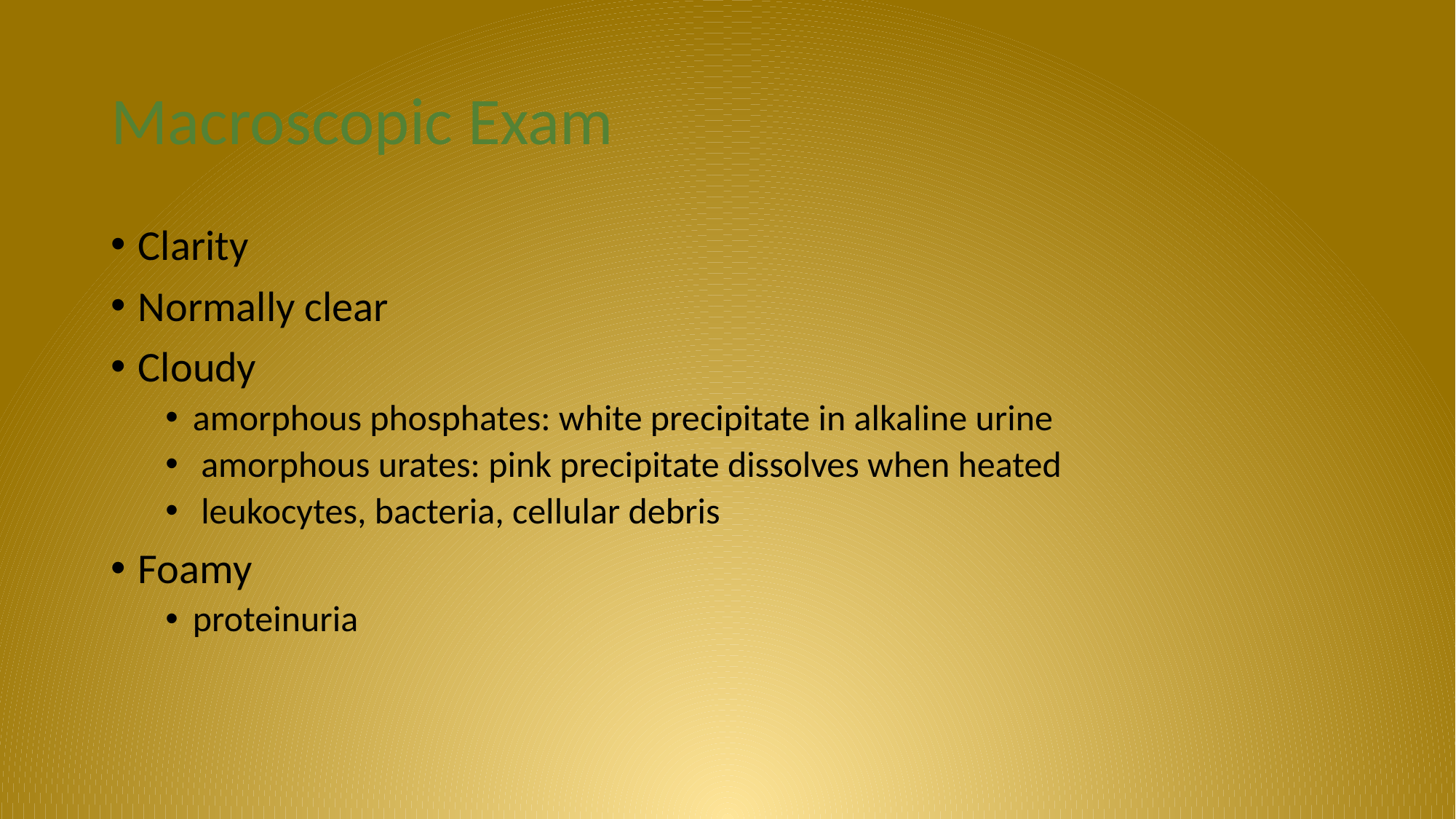

# Macroscopic Exam
Clarity
Normally clear
Cloudy
amorphous phosphates: white precipitate in alkaline urine
 amorphous urates: pink precipitate dissolves when heated
 leukocytes, bacteria, cellular debris
Foamy
proteinuria